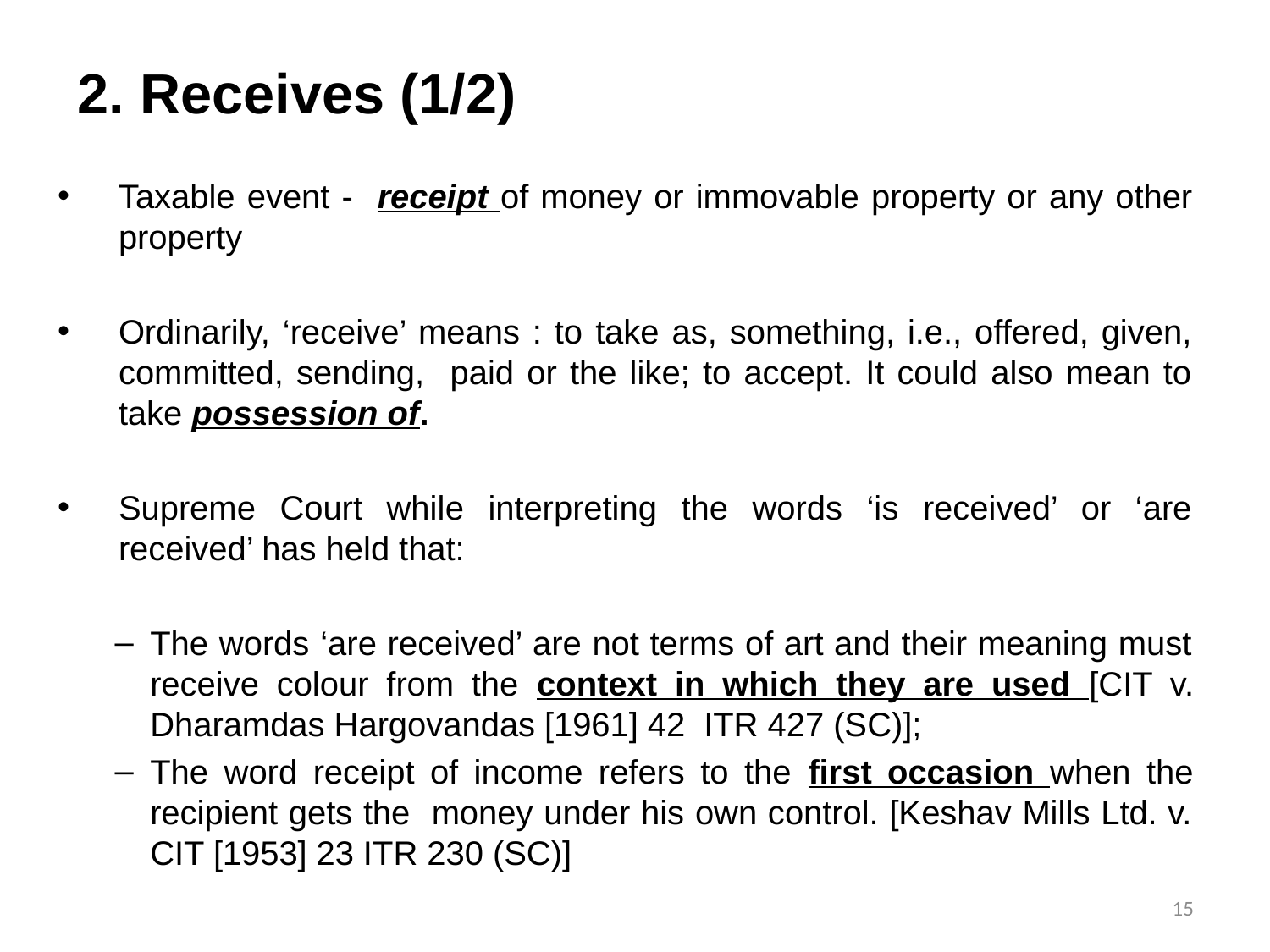

2. Receives (1/2)
#
Taxable event -  receipt of money or immovable property or any other property

Ordinarily, ‘receive’ means : to take as, something, i.e., offered, given, committed, sending,  paid or the like; to accept. It could also mean to take possession of.

Supreme Court while interpreting the words ‘is received’ or ‘are received’ has held that:

The words ‘are received’ are not terms of art and their meaning must receive colour from the context in which they are used [CIT v. Dharamdas Hargovandas [1961] 42  ITR 427 (SC)];
The word receipt of income refers to the first occasion when the recipient gets the  money under his own control. [Keshav Mills Ltd. v. CIT [1953] 23 ITR 230 (SC)]

15